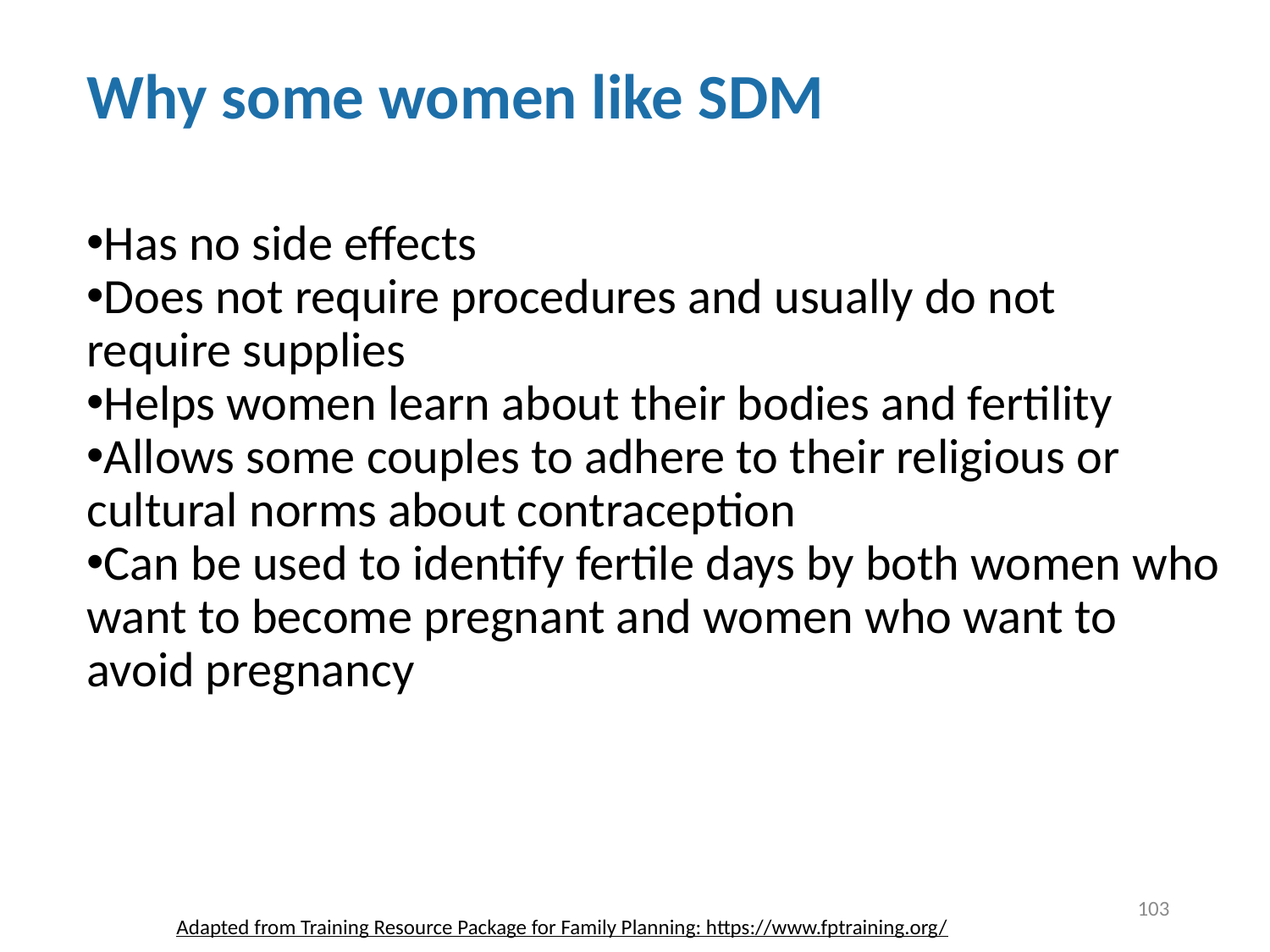

# Why some women like SDM
Has no side effects
Does not require procedures and usually do not    require supplies
Helps women learn about their bodies and fertility
Allows some couples to adhere to their religious or cultural norms about contraception
Can be used to identify fertile days by both women who want to become pregnant and women who want to avoid pregnancy
103
Adapted from Training Resource Package for Family Planning: https://www.fptraining.org/